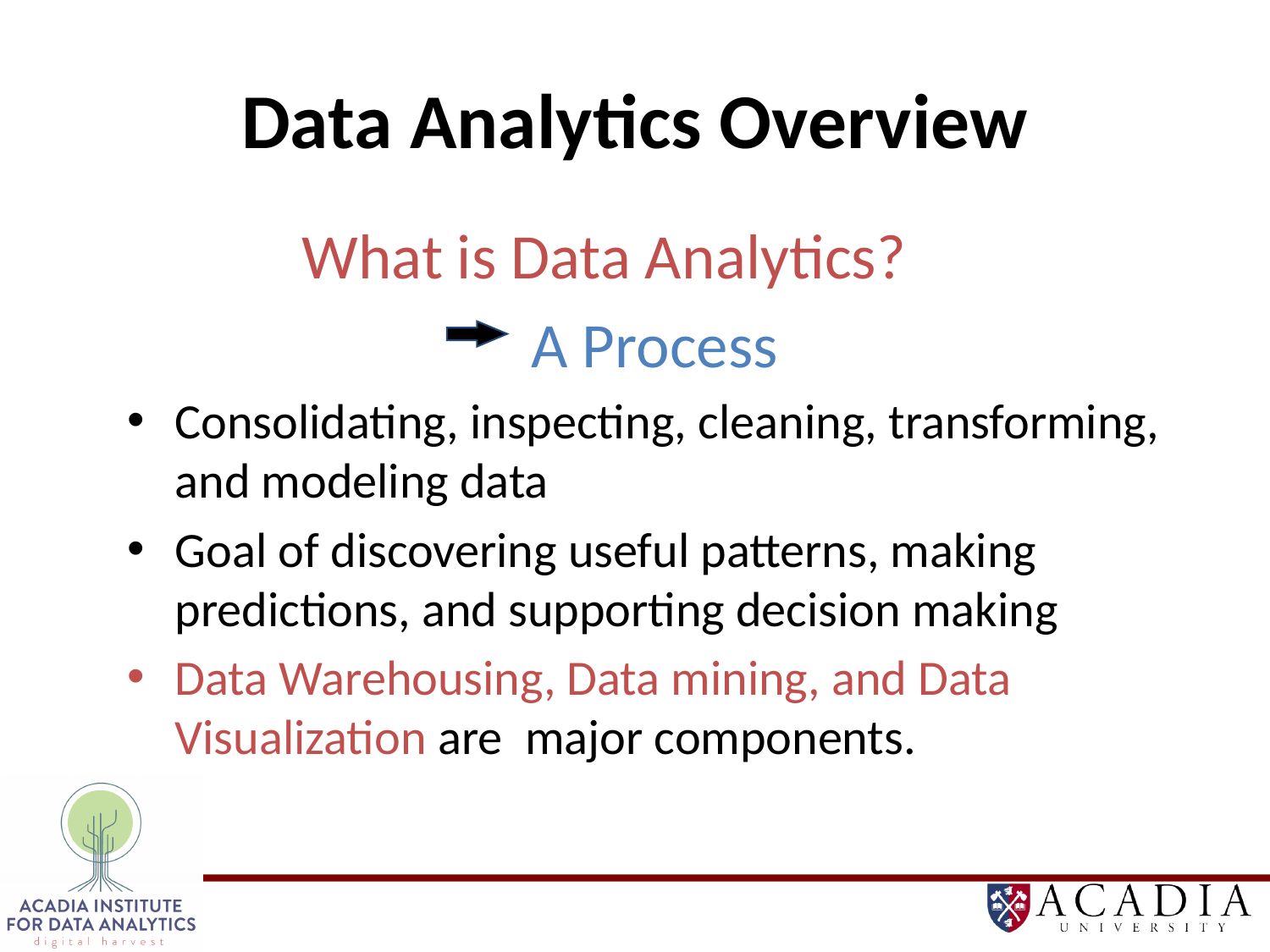

# Data Analytics Overview
What is Data Analytics?
A Process
Consolidating, inspecting, cleaning, transforming, and modeling data
Goal of discovering useful patterns, making predictions, and supporting decision making
Data Warehousing, Data mining, and Data Visualization are  major components.